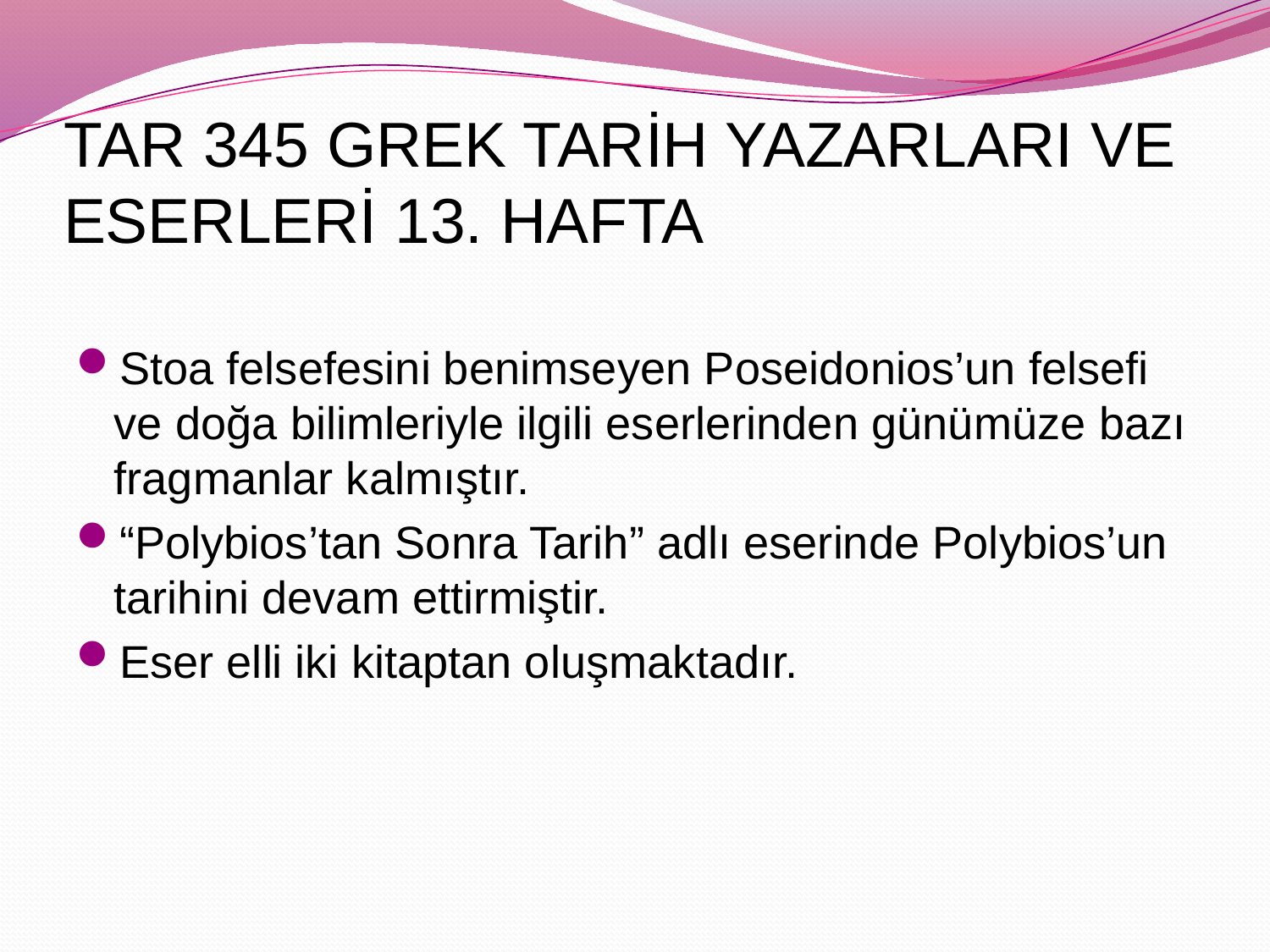

# TAR 345 GREK TARİH YAZARLARI VE ESERLERİ 13. HAFTA

Stoa felsefesini benimseyen Poseidonios’un felsefi ve doğa bilimleriyle ilgili eserlerinden günümüze bazı fragmanlar kalmıştır.
“Polybios’tan Sonra Tarih” adlı eserinde Polybios’un tarihini devam ettirmiştir.
Eser elli iki kitaptan oluşmaktadır.